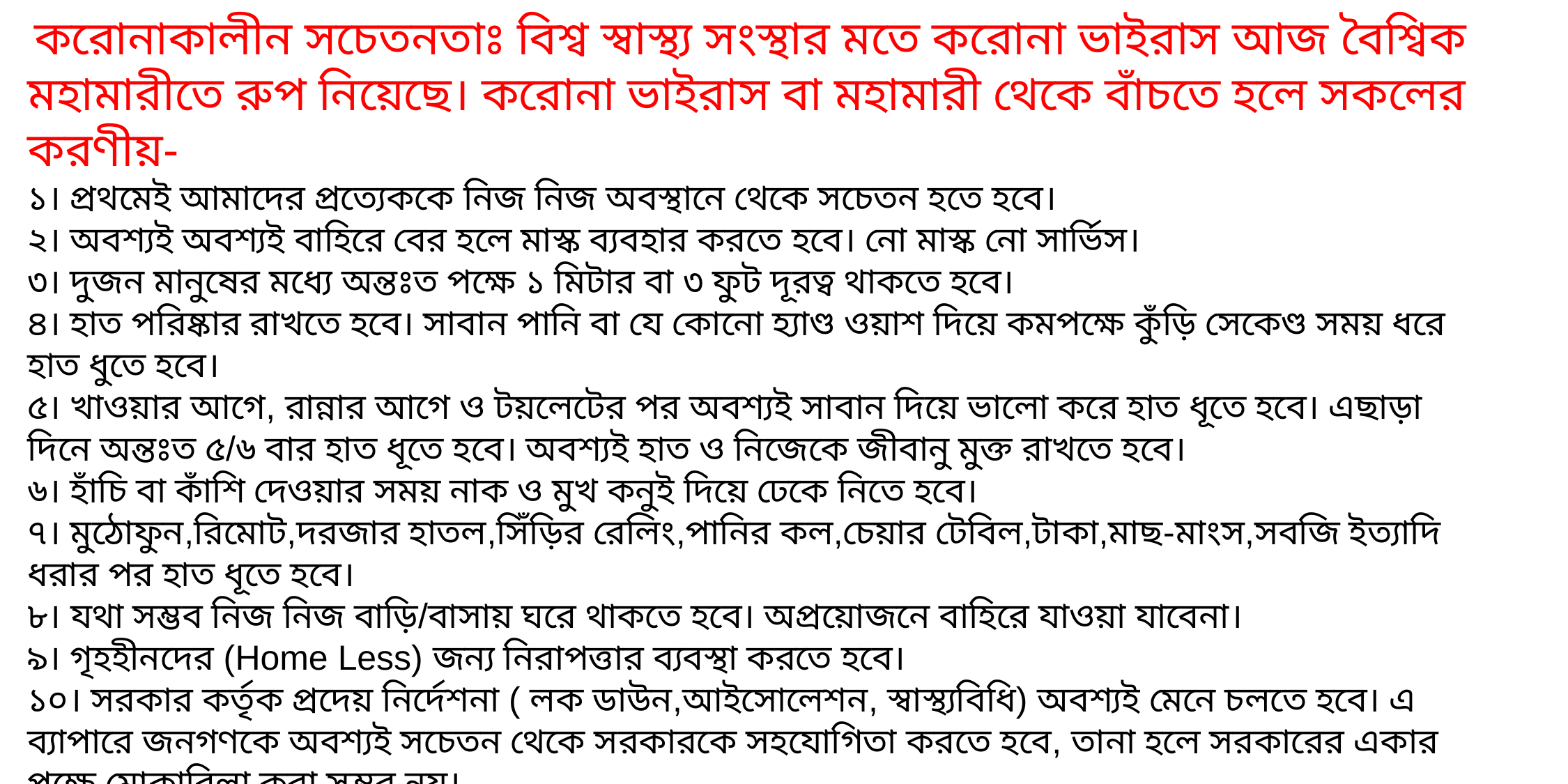

করোনাকালীন সচেতনতাঃ বিশ্ব স্বাস্থ্য সংস্থার মতে করোনা ভাইরাস আজ বৈশ্বিক মহামারীতে রুপ নিয়েছে। করোনা ভাইরাস বা মহামারী থেকে বাঁচতে হলে সকলের করণীয়-
১। প্রথমেই আমাদের প্রত্যেককে নিজ নিজ অবস্থানে থেকে সচেতন হতে হবে।
২। অবশ্যই অবশ্যই বাহিরে বের হলে মাস্ক ব্যবহার করতে হবে। নো মাস্ক নো সার্ভিস।
৩। দুজন মানুষের মধ্যে অন্তঃত পক্ষে ১ মিটার বা ৩ ফুট দূরত্ব থাকতে হবে।
৪। হাত পরিষ্কার রাখতে হবে। সাবান পানি বা যে কোনো হ্যাণ্ড ওয়াশ দিয়ে কমপক্ষে কুঁড়ি সেকেণ্ড সময় ধরে হাত ধুতে হবে।
৫। খাওয়ার আগে, রান্নার আগে ও টয়লেটের পর অবশ্যই সাবান দিয়ে ভালো করে হাত ধূতে হবে। এছাড়া দিনে অন্তঃত ৫/৬ বার হাত ধূতে হবে। অবশ্যই হাত ও নিজেকে জীবানু মুক্ত রাখতে হবে।
৬। হাঁচি বা কাঁশি দেওয়ার সময় নাক ও মুখ কনুই দিয়ে ঢেকে নিতে হবে।
৭। মুঠোফুন,রিমোট,দরজার হাতল,সিঁড়ির রেলিং,পানির কল,চেয়ার টেবিল,টাকা,মাছ-মাংস,সবজি ইত্যাদি ধরার পর হাত ধূতে হবে।
৮। যথা সম্ভব নিজ নিজ বাড়ি/বাসায় ঘরে থাকতে হবে। অপ্রয়োজনে বাহিরে যাওয়া যাবেনা।
৯। গৃহহীনদের (Home Less) জন্য নিরাপত্তার ব্যবস্থা করতে হবে।
১০। সরকার কর্তৃক প্রদেয় নির্দেশনা ( লক ডাউন,আইসোলেশন, স্বাস্থ্যবিধি) অবশ্যই মেনে চলতে হবে। এ ব্যাপারে জনগণকে অবশ্যই সচেতন থেকে সরকারকে সহযোগিতা করতে হবে, তানা হলে সরকারের একার পক্ষে মোকাবিলা করা সম্ভব নয়।